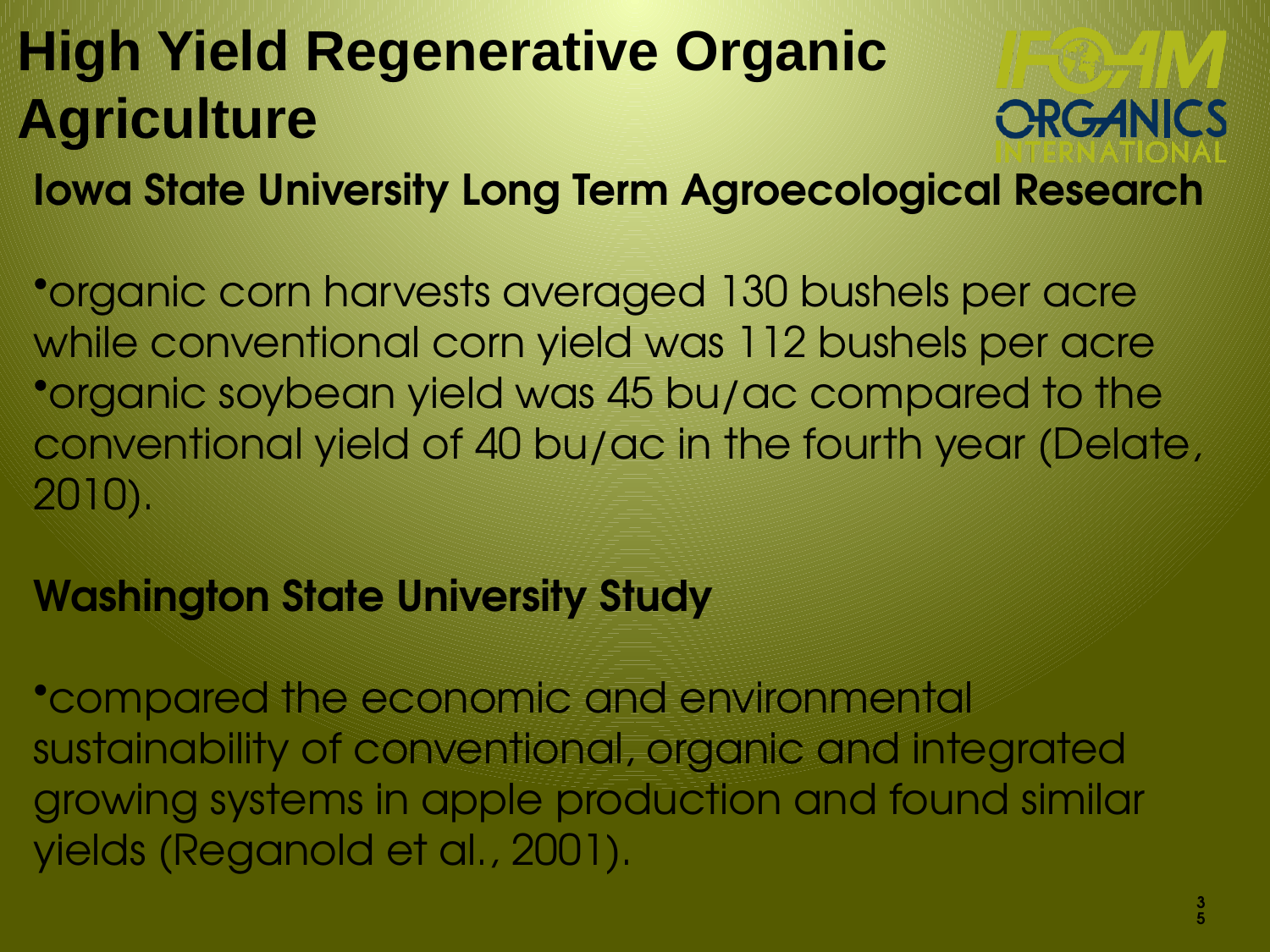

High Yield Regenerative Organic Agriculture
Iowa State University Long Term Agroecological Research

organic corn harvests averaged 130 bushels per acre while conventional corn yield was 112 bushels per acre
organic soybean yield was 45 bu/ac compared to the conventional yield of 40 bu/ac in the fourth year (Delate, 2010).

Washington State University Study

compared the economic and environmental sustainability of conventional, organic and integrated growing systems in apple production and found similar yields (Reganold et al., 2001).